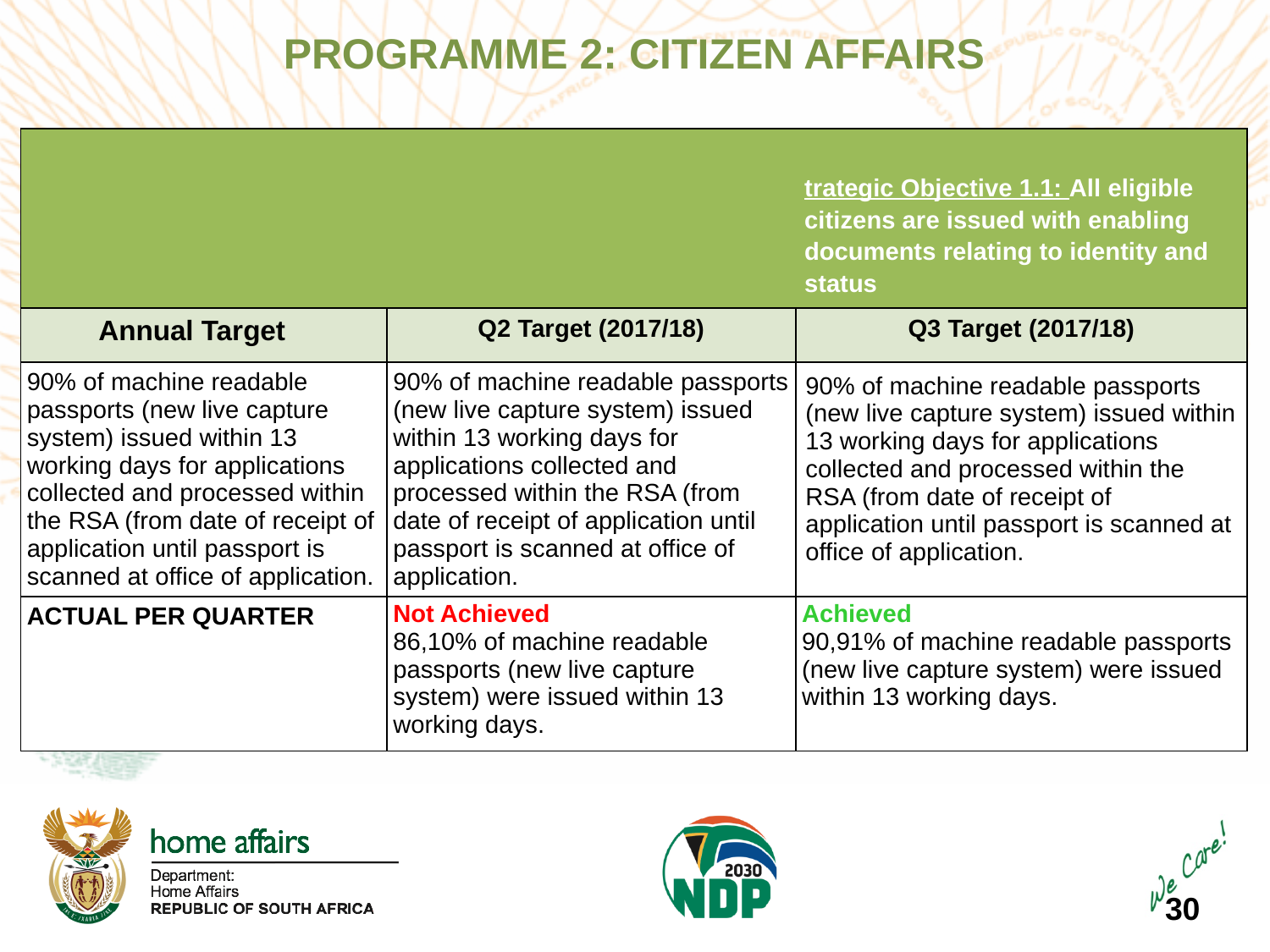

PROGRAMME 2: CITIZEN AFFAIRS
| Strategic Objective 1.1: All eligible citizens are issued with enabling documents relating to identity and status |  |  |
| --- | --- | --- |
| Annual Target | Q2 Target (2017/18) | Q3 Target (2017/18) |
| 90% of machine readable passports (new live capture system) issued within 13 working days for applications collected and processed within the RSA (from date of receipt of application until passport is scanned at office of application. | 90% of machine readable passports (new live capture system) issued within 13 working days for applications collected and processed within the RSA (from date of receipt of application until passport is scanned at office of application. | 90% of machine readable passports (new live capture system) issued within 13 working days for applications collected and processed within the RSA (from date of receipt of application until passport is scanned at office of application. |
| ACTUAL PER QUARTER | Not Achieved 86,10% of machine readable passports (new live capture system) were issued within 13 working days. | Achieved 90,91% of machine readable passports (new live capture system) were issued within 13 working days. |

30